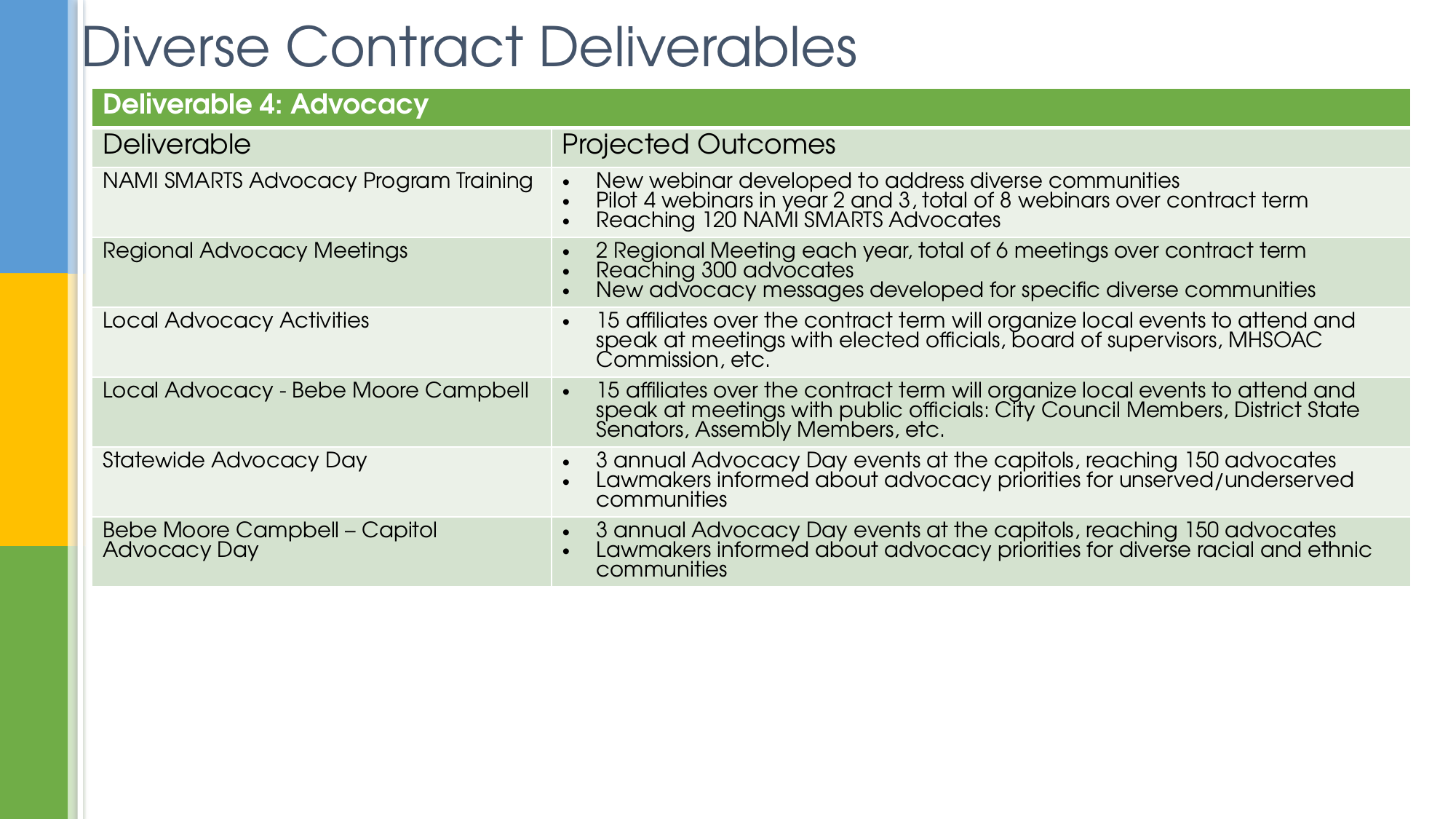

# Diverse Contract Deliverables
| Deliverable 4: Advocacy |  |
| --- | --- |
| Deliverable | Projected Outcomes |
| NAMI SMARTS Advocacy Program Training | New webinar developed to address diverse communities Pilot 4 webinars in year 2 and 3, total of 8 webinars over contract term Reaching 120 NAMI SMARTS Advocates |
| Regional Advocacy Meetings | 2 Regional Meeting each year, total of 6 meetings over contract term Reaching 300 advocates New advocacy messages developed for specific diverse communities |
| Local Advocacy Activities | 15 affiliates over the contract term will organize local events to attend and speak at meetings with elected officials, board of supervisors, MHSOAC Commission, etc. |
| Local Advocacy - Bebe Moore Campbell | 15 affiliates over the contract term will organize local events to attend and speak at meetings with public officials: City Council Members, District State Senators, Assembly Members, etc. |
| Statewide Advocacy Day | 3 annual Advocacy Day events at the capitols, reaching 150 advocates Lawmakers informed about advocacy priorities for unserved/underserved communities |
| Bebe Moore Campbell – Capitol Advocacy Day | 3 annual Advocacy Day events at the capitols, reaching 150 advocates Lawmakers informed about advocacy priorities for diverse racial and ethnic communities |